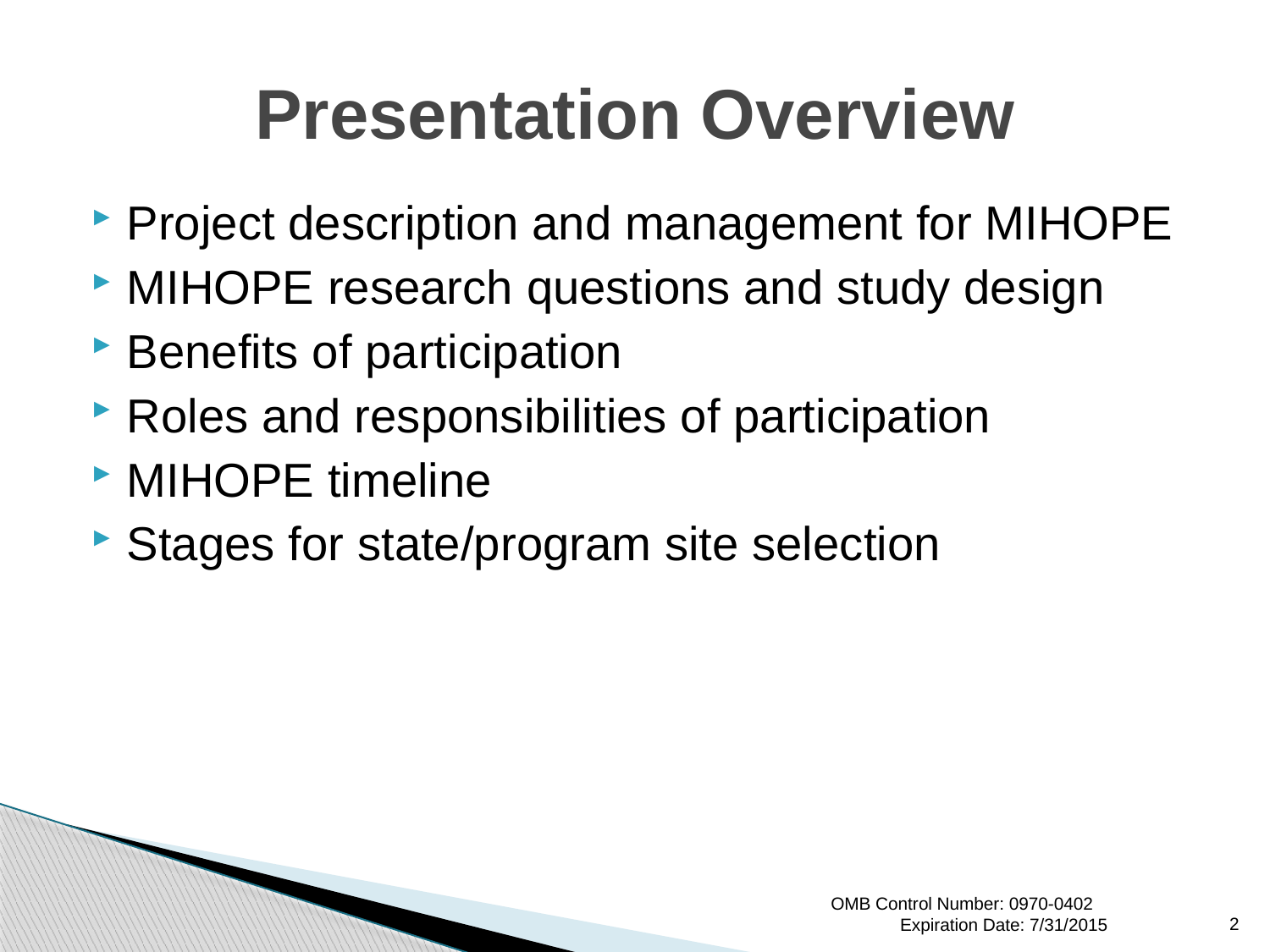

# Presentation Overview
Project description and management for MIHOPE
MIHOPE research questions and study design
Benefits of participation
Roles and responsibilities of participation
MIHOPE timeline
Stages for state/program site selection

2
OMB Control Number: 0970-0402    Expiration Date: 7/31/2015